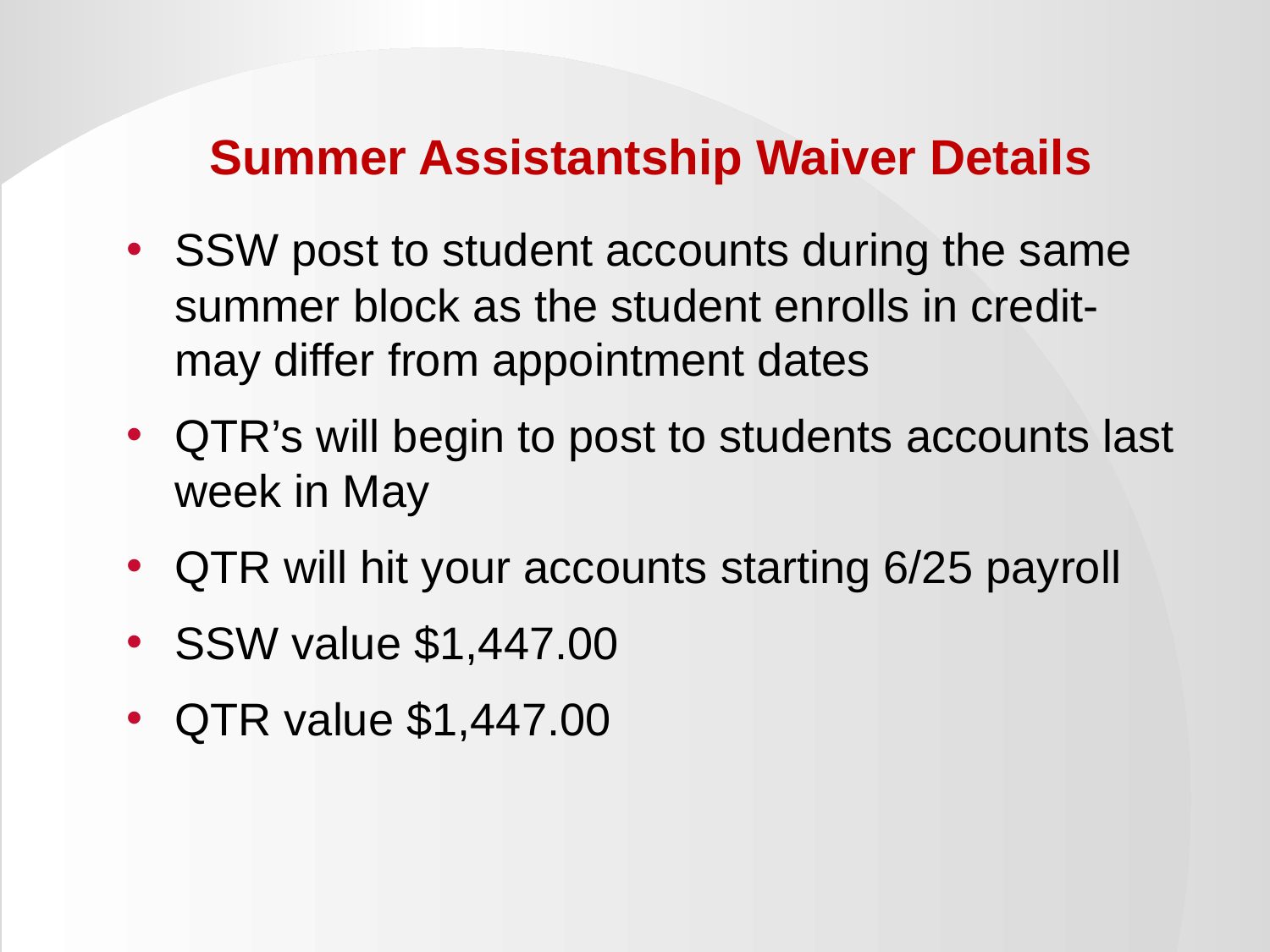

# Summer Assistantship Waiver Details
SSW post to student accounts during the same summer block as the student enrolls in credit- may differ from appointment dates
QTR’s will begin to post to students accounts last week in May
QTR will hit your accounts starting 6/25 payroll
SSW value $1,447.00
QTR value $1,447.00